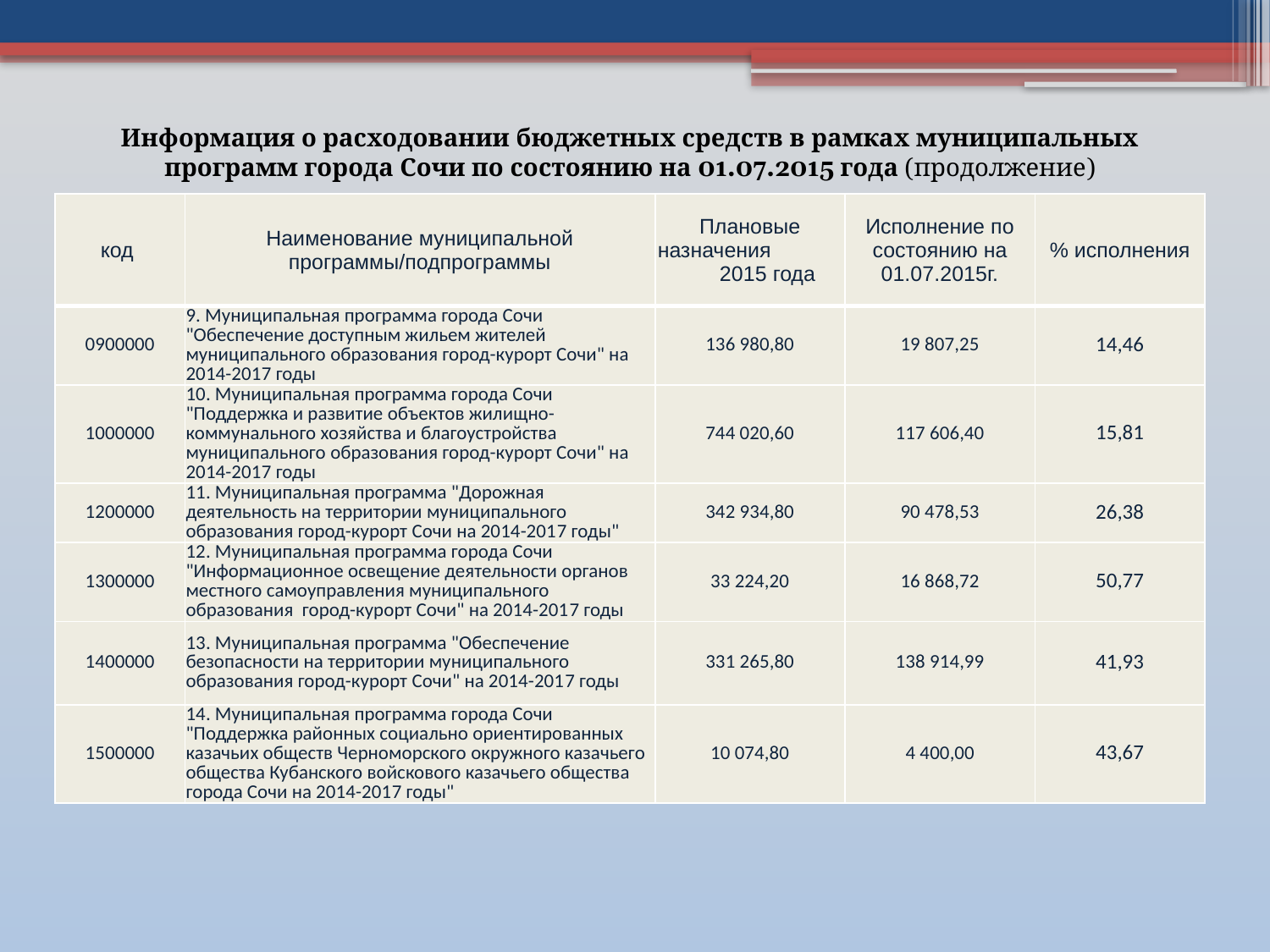

Информация о расходовании бюджетных средств в рамках муниципальных программ города Сочи по состоянию на 01.07.2015 года (продолжение)
| код | Наименование муниципальной программы/подпрограммы | Плановые назначения 2015 года | Исполнение по состоянию на 01.07.2015г. | % исполнения |
| --- | --- | --- | --- | --- |
| 0900000 | 9. Муниципальная программа города Сочи "Обеспечение доступным жильем жителей муниципального образования город-курорт Сочи" на 2014-2017 годы | 136 980,80 | 19 807,25 | 14,46 |
| 1000000 | 10. Муниципальная программа города Сочи "Поддержка и развитие объектов жилищно-коммунального хозяйства и благоустройства муниципального образования город-курорт Сочи" на 2014-2017 годы | 744 020,60 | 117 606,40 | 15,81 |
| 1200000 | 11. Муниципальная программа "Дорожная деятельность на территории муниципального образования город-курорт Сочи на 2014-2017 годы" | 342 934,80 | 90 478,53 | 26,38 |
| 1300000 | 12. Муниципальная программа города Сочи "Информационное освещение деятельности органов местного самоуправления муниципального образования город-курорт Сочи" на 2014-2017 годы | 33 224,20 | 16 868,72 | 50,77 |
| 1400000 | 13. Муниципальная программа "Обеспечение безопасности на территории муниципального образования город-курорт Сочи" на 2014-2017 годы | 331 265,80 | 138 914,99 | 41,93 |
| 1500000 | 14. Муниципальная программа города Сочи "Поддержка районных социально ориентированных казачьих обществ Черноморского окружного казачьего общества Кубанского войскового казачьего общества города Сочи на 2014-2017 годы" | 10 074,80 | 4 400,00 | 43,67 |